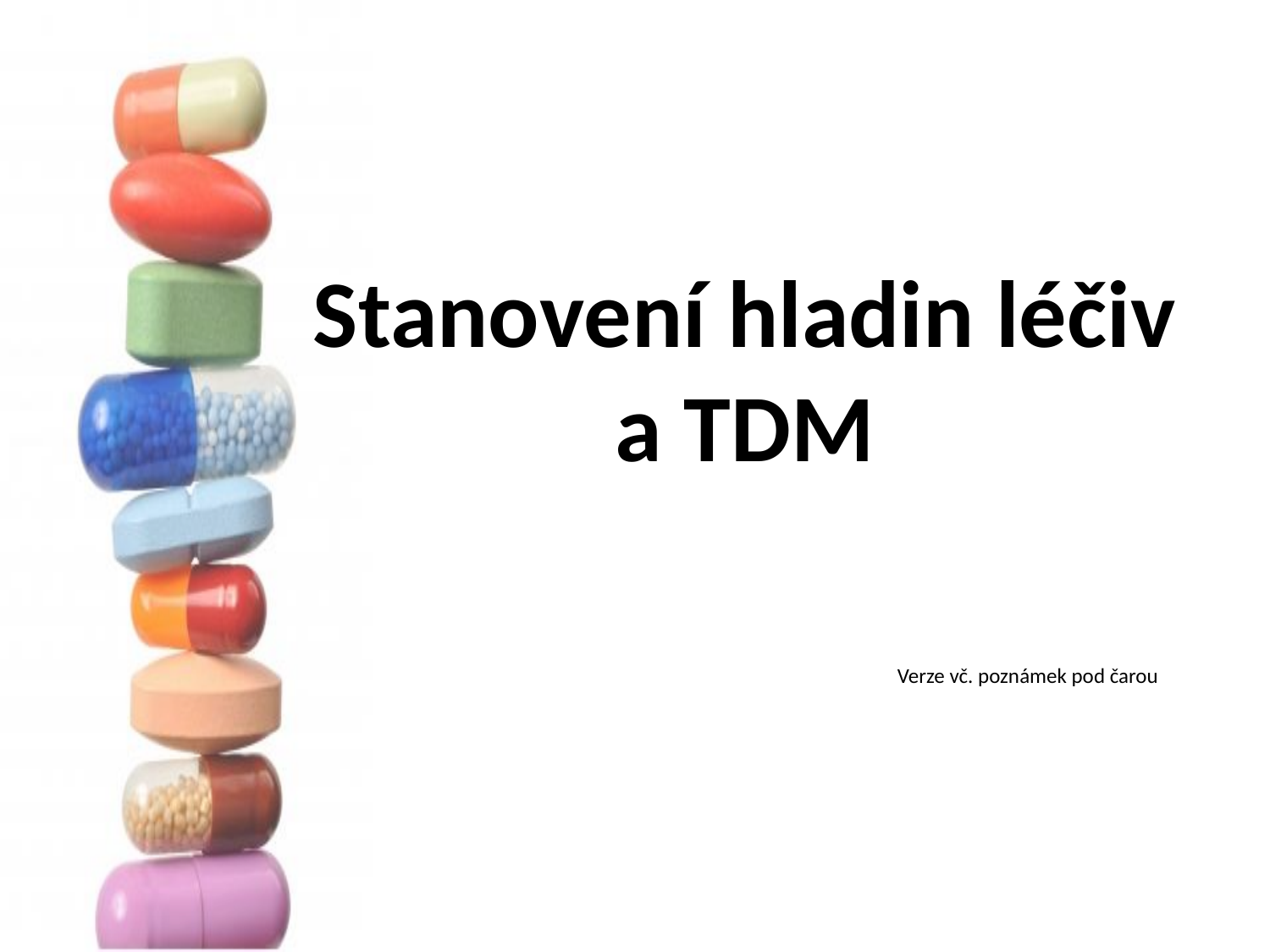

Stanovení hladin léčiv a TDM
Verze vč. poznámek pod čarou